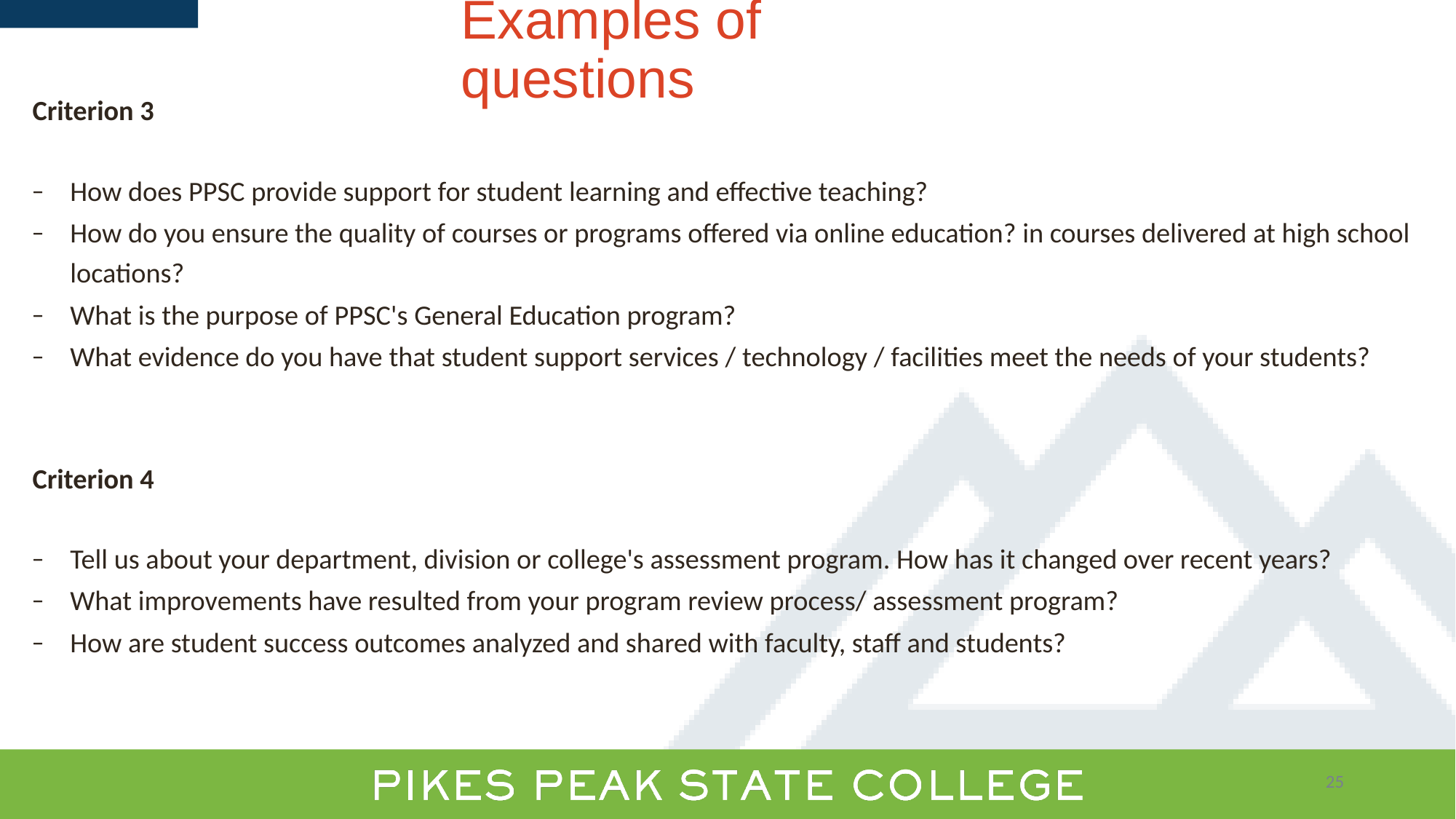

# Examples of questions
Criterion 3

How does PPSC provide support for student learning and effective teaching?
How do you ensure the quality of courses or programs offered via online education? in courses delivered at high school locations?
What is the purpose of PPSC's General Education program?
What evidence do you have that student support services / technology / facilities meet the needs of your students?

Criterion 4

Tell us about your department, division or college's assessment program. How has it changed over recent years?
What improvements have resulted from your program review process/ assessment program?
How are student success outcomes analyzed and shared with faculty, staff and students?

25